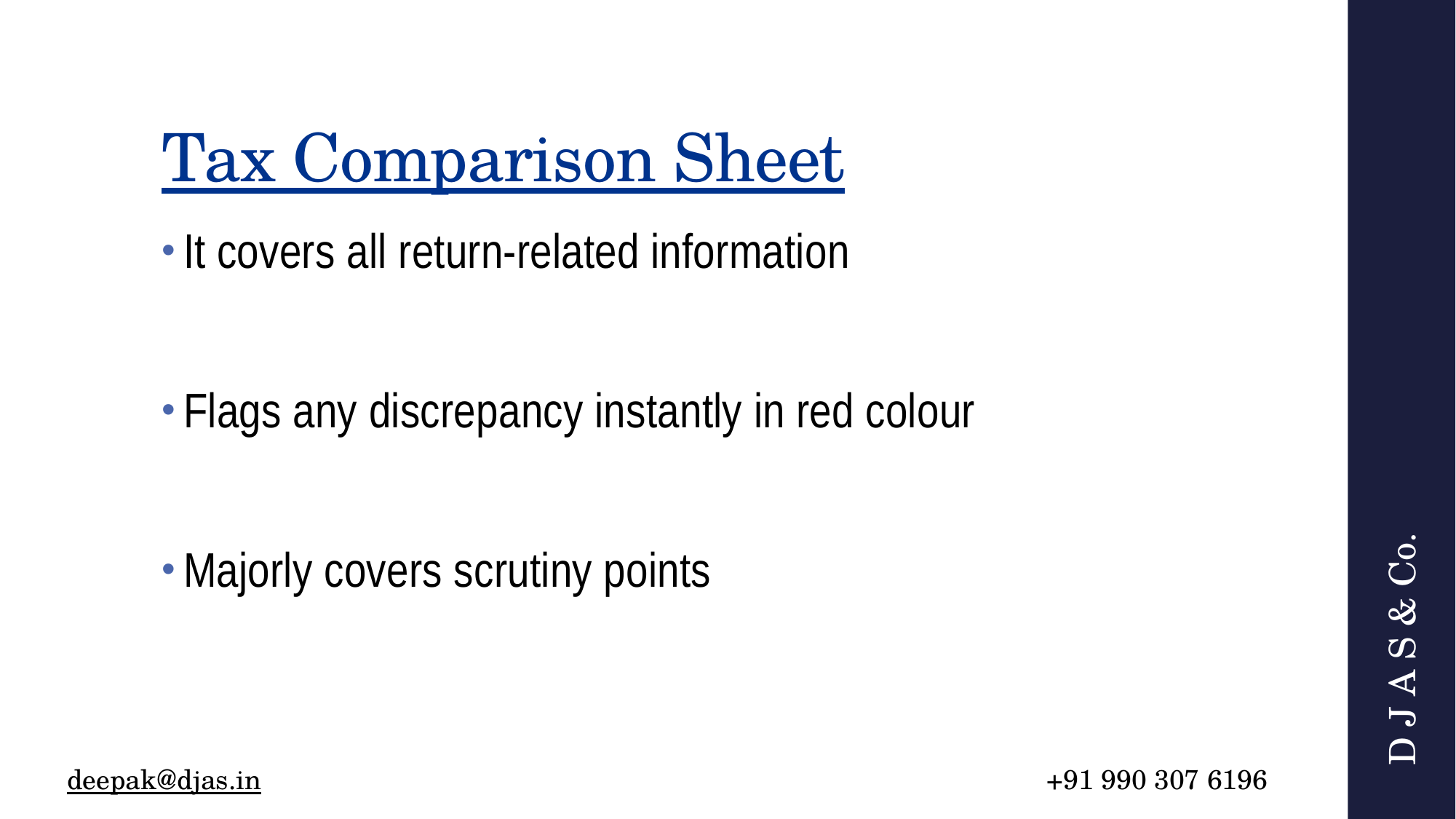

# Tax Comparison Sheet
It covers all return-related information

Flags any discrepancy instantly in red colour

Majorly covers scrutiny points
D J A S & Co.
| deepak@djas.in | +91 990 307 6196 |
| --- | --- |